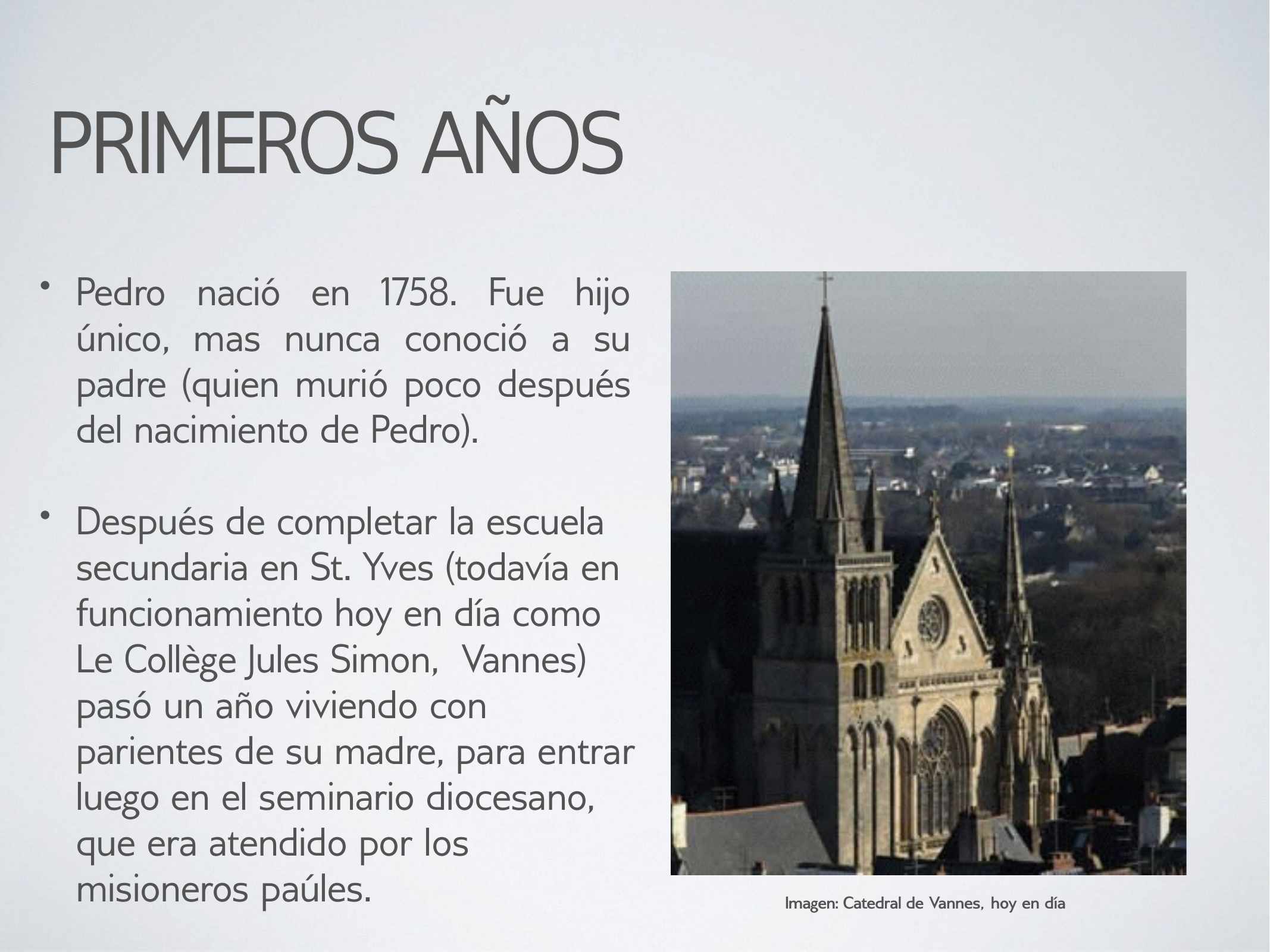

# PRIMEROS AÑOS
Pedro nació en 1758. Fue hijo único, mas nunca conoció a su padre (quien murió poco después del nacimiento de Pedro).

Después de completar la escuela secundaria en St. Yves (todavía en funcionamiento hoy en día como Le Collège Jules Simon,  Vannes) pasó un año viviendo con parientes de su madre, para entrar luego en el seminario diocesano, que era atendido por los misioneros paúles.

Imagen: Catedral de Vannes, hoy en día